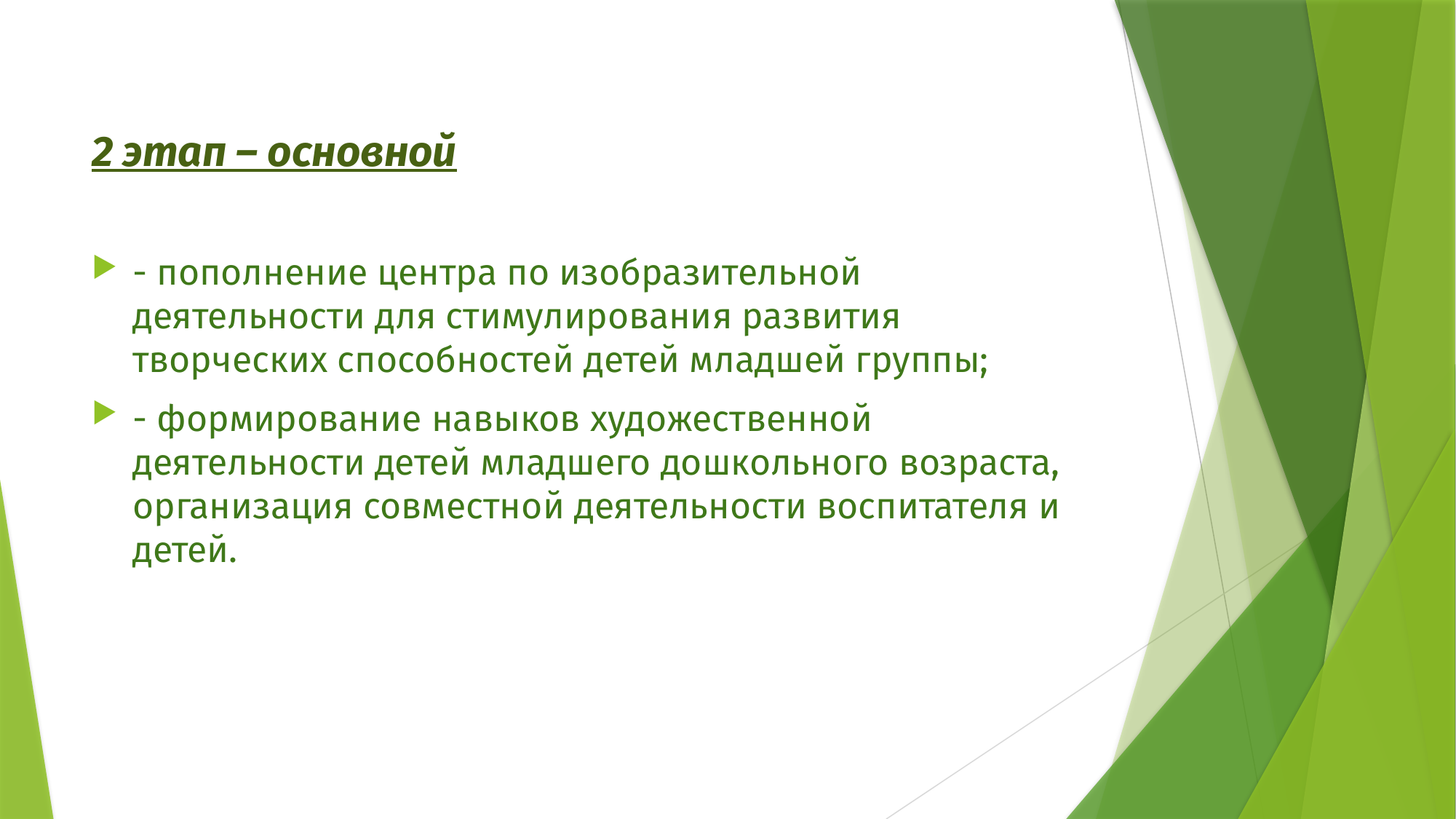

2 этап – основной

- пополнение центра по изобразительной деятельности для стимулирования развития творческих способностей детей младшей группы;
- формирование навыков художественной деятельности детей младшего дошкольного возраста, организация совместной деятельности воспитателя и детей.